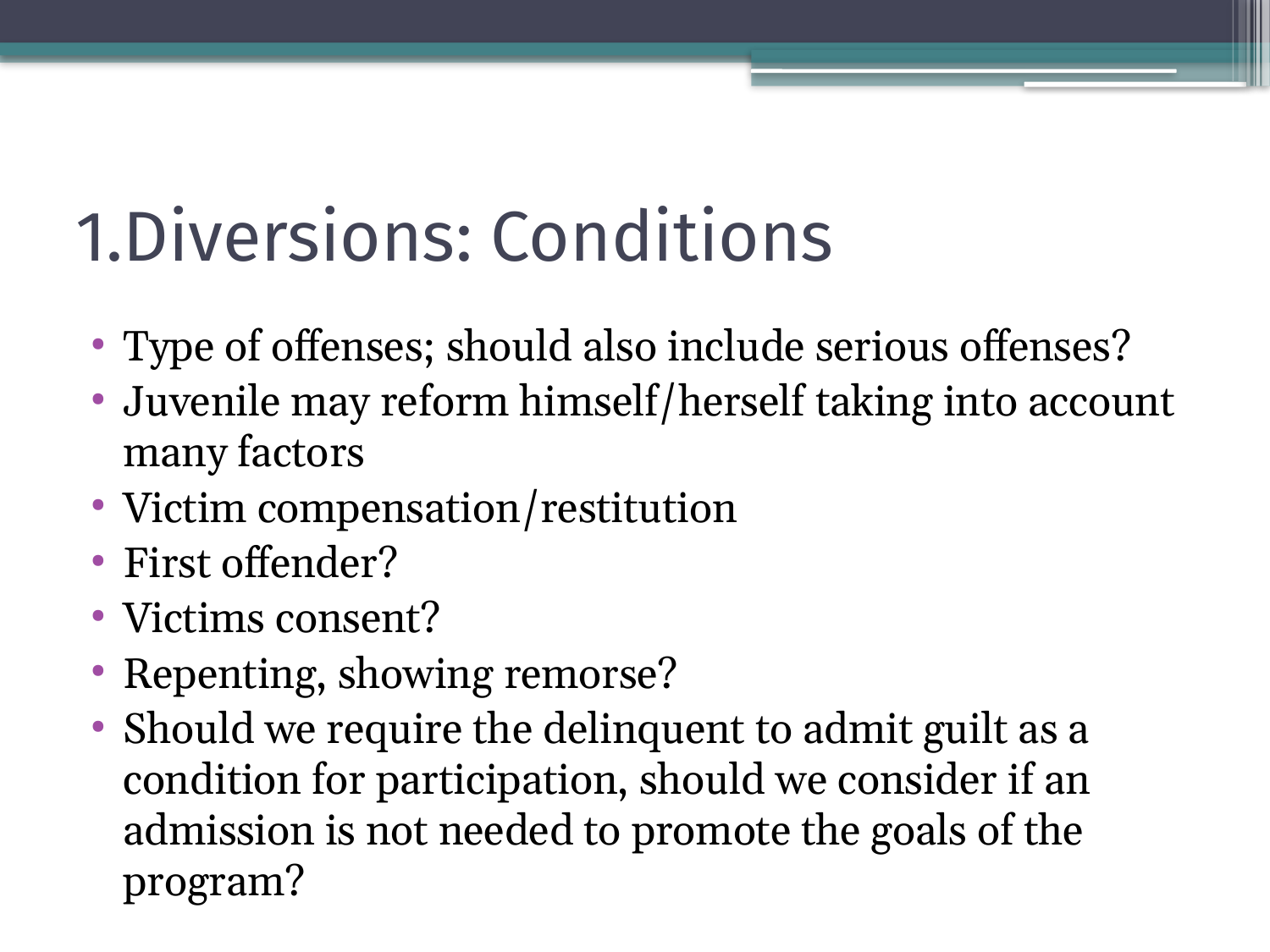

# 1.Diversions: Conditions
Type of offenses; should also include serious offenses?
Juvenile may reform himself/herself taking into account many factors
Victim compensation/restitution
First offender?
Victims consent?
Repenting, showing remorse?
Should we require the delinquent to admit guilt as a condition for participation, should we consider if an admission is not needed to promote the goals of the program?